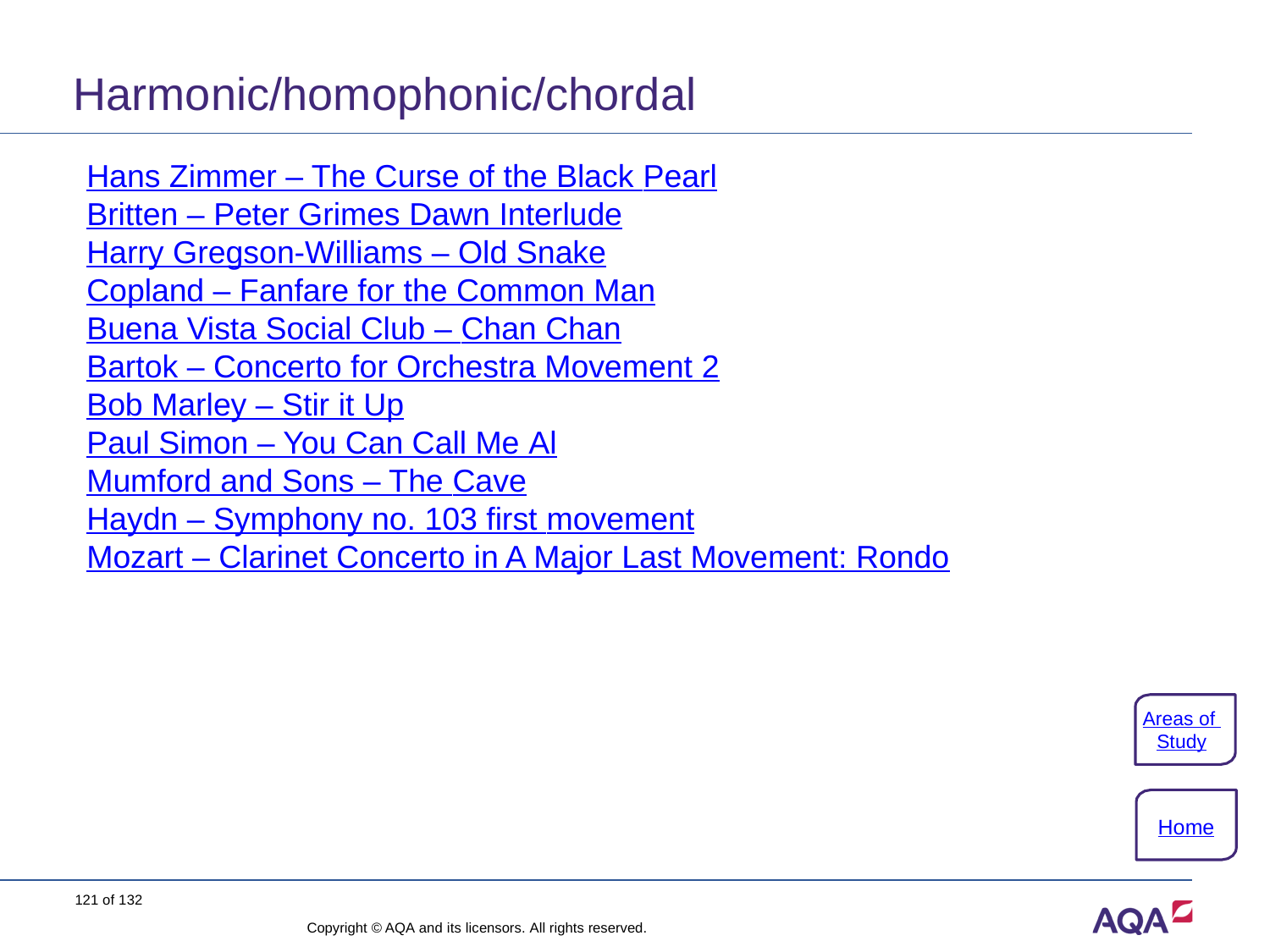

# Harmonic/homophonic/chordal
Hans Zimmer – The Curse of the Black Pearl
Britten – Peter Grimes Dawn Interlude
Harry Gregson-Williams – Old Snake
Copland – Fanfare for the Common Man
Buena Vista Social Club – Chan Chan
Bartok – Concerto for Orchestra Movement 2
Bob Marley – Stir it Up
Paul Simon – You Can Call Me Al
Mumford and Sons – The Cave
Haydn – Symphony no. 103 first movement
Mozart – Clarinet Concerto in A Major Last Movement: Rondo

Areas of Study

Home
121 of 132
Copyright © AQA and its licensors. All rights reserved.